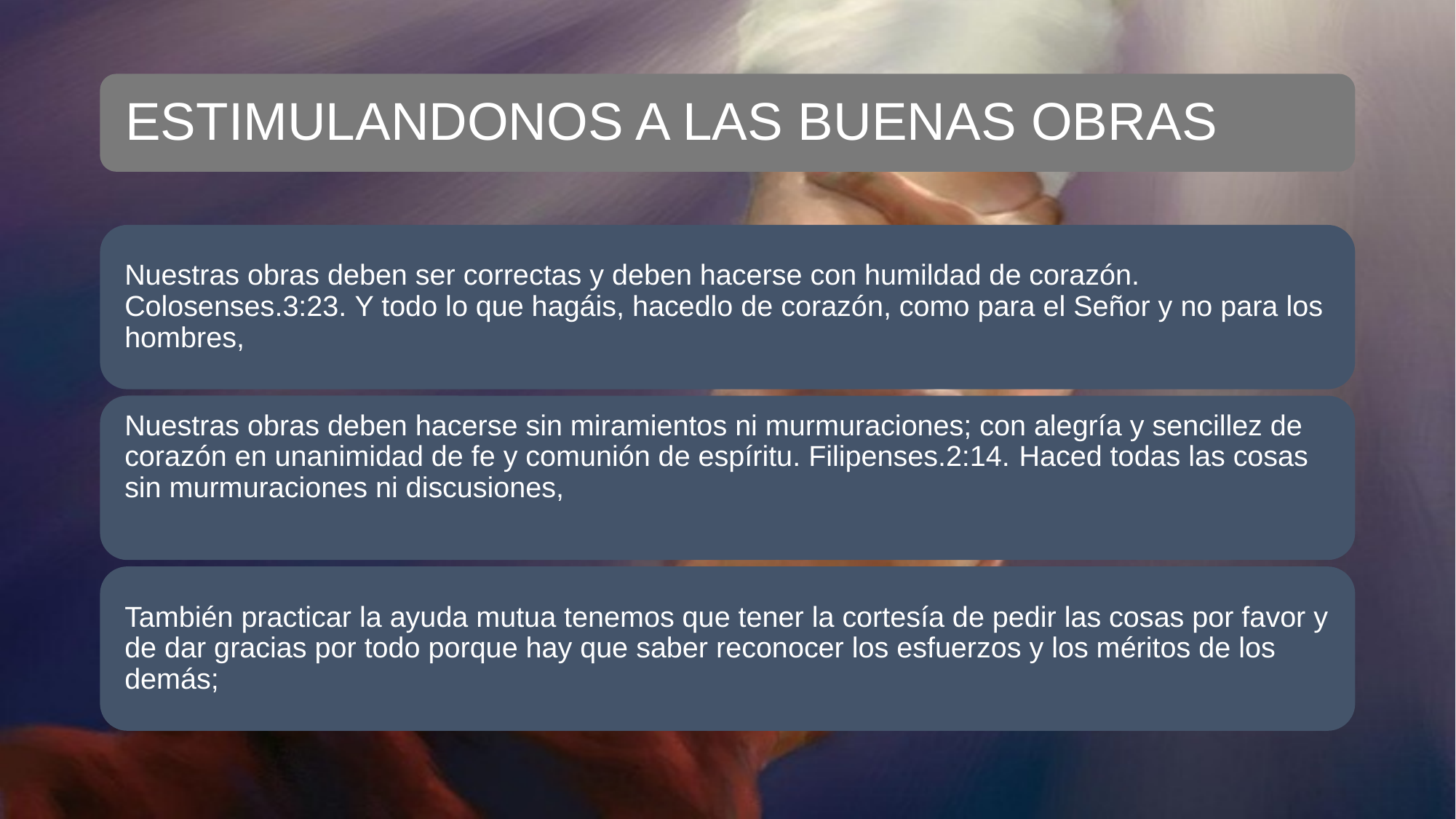

ESTIMULANDONOS A LAS BUENAS OBRAS
Nuestras obras deben ser correctas y deben hacerse con humildad de corazón. Colosenses.3:23. Y todo lo que hagáis, hacedlo de corazón, como para el Señor y no para los hombres,
Nuestras obras deben hacerse sin miramientos ni murmuraciones; con alegría y sencillez de corazón en unanimidad de fe y comunión de espíritu. Filipenses.2:14. Haced todas las cosas sin murmuraciones ni discusiones,

También practicar la ayuda mutua tenemos que tener la cortesía de pedir las cosas por favor y de dar gracias por todo porque hay que saber reconocer los esfuerzos y los méritos de los demás;